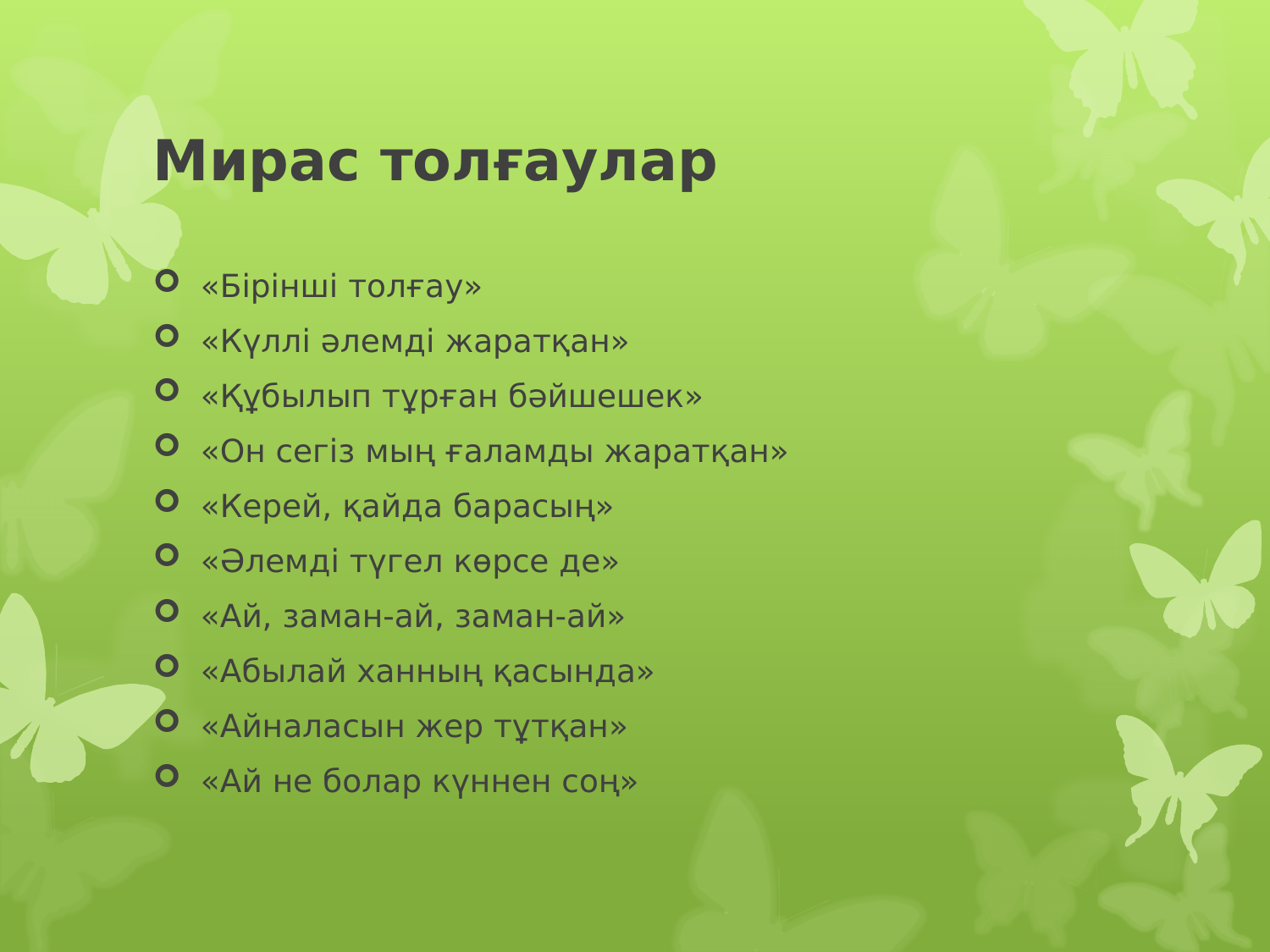

# Мирас толғаулар
«Бірінші толғау»
«Күллі әлемді жаратқан»
«Құбылып тұрған бәйшешек»
«Он сегіз мың ғаламды жаратқан»
«Керей, қайда барасың»
«Әлемді түгел көрсе де»
«Ай, заман-ай, заман-ай»
«Абылай ханның қасында»
«Айналасын жер тұтқан»
«Ай не болар күннен соң»